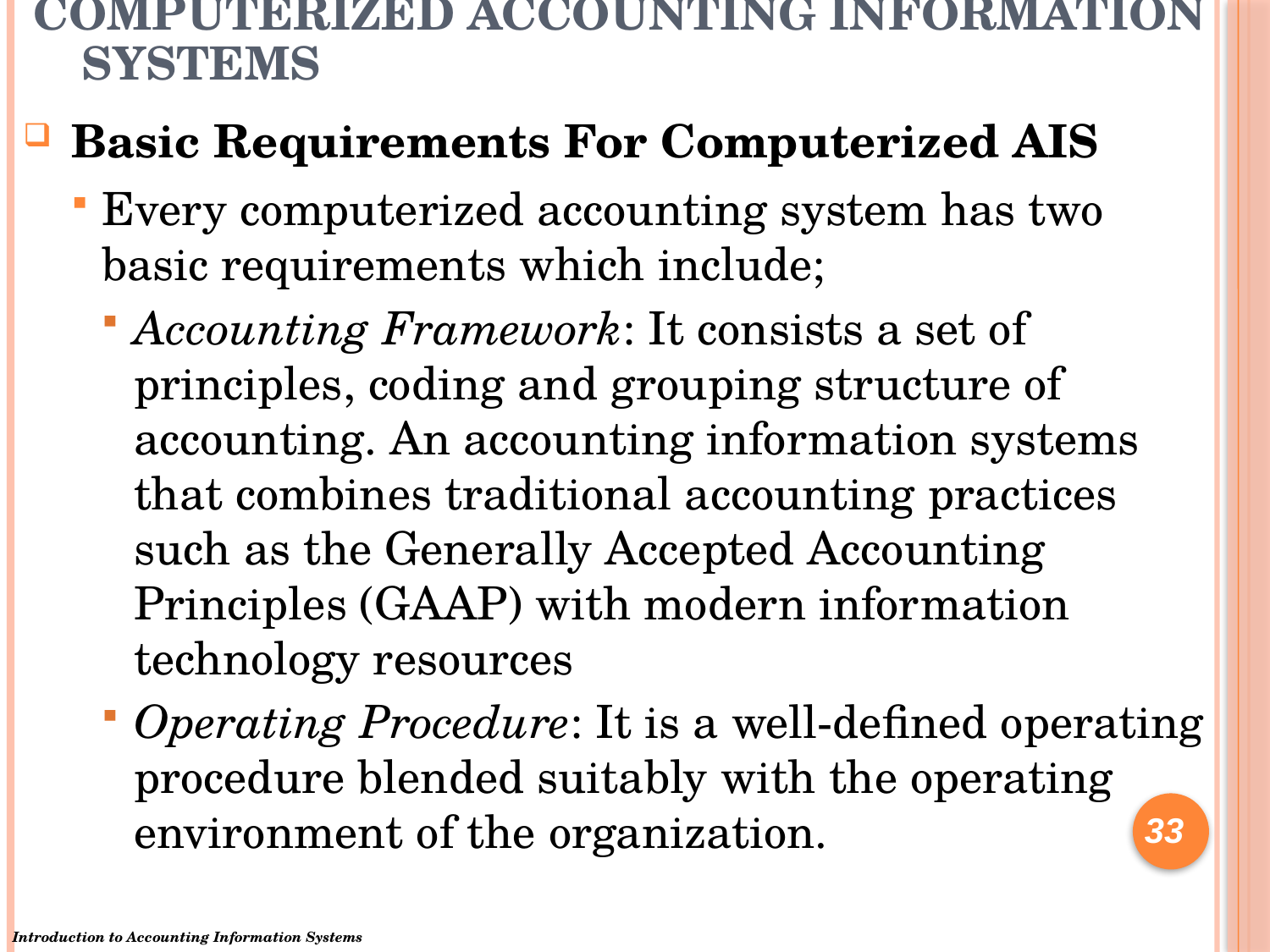

# Computerized Accounting Information Systems
Basic Requirements For Computerized AIS
Every computerized accounting system has two basic requirements which include;
Accounting Framework: It consists a set of principles, coding and grouping structure of accounting. An accounting information systems that combines traditional accounting practices such as the Generally Accepted Accounting Principles (GAAP) with modern information technology resources
Operating Procedure: It is a well-defined operating procedure blended suitably with the operating environment of the organization.
33
Introduction to Accounting Information Systems